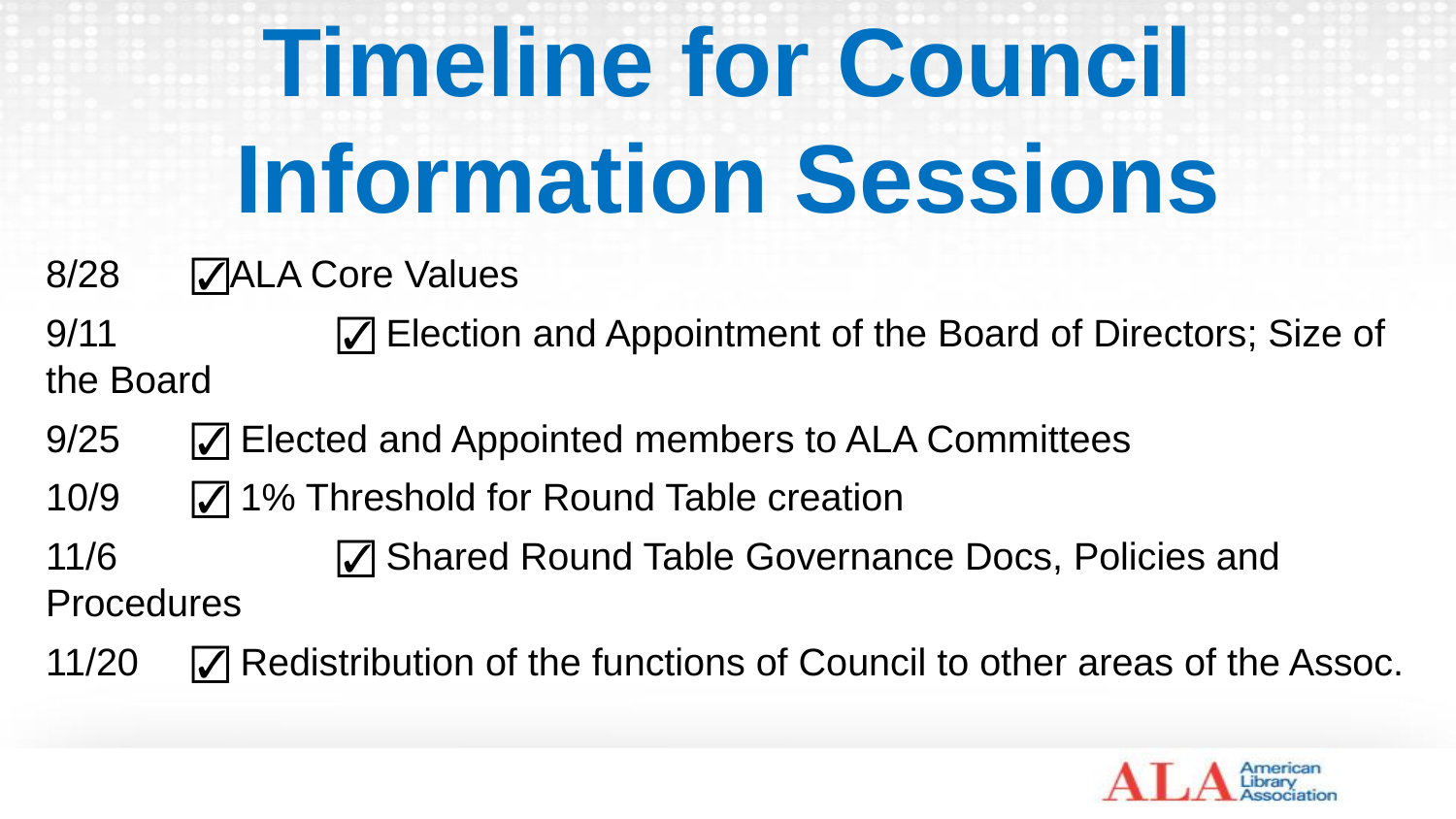

# Timeline for Council Information Sessions

8/28	☑ALA Core Values
9/11		☑ Election and Appointment of the Board of Directors; Size of the Board
9/25	☑ Elected and Appointed members to ALA Committees
10/9	☑ 1% Threshold for Round Table creation
11/6		☑ Shared Round Table Governance Docs, Policies and Procedures
11/20	☑ Redistribution of the functions of Council to other areas of the Assoc.